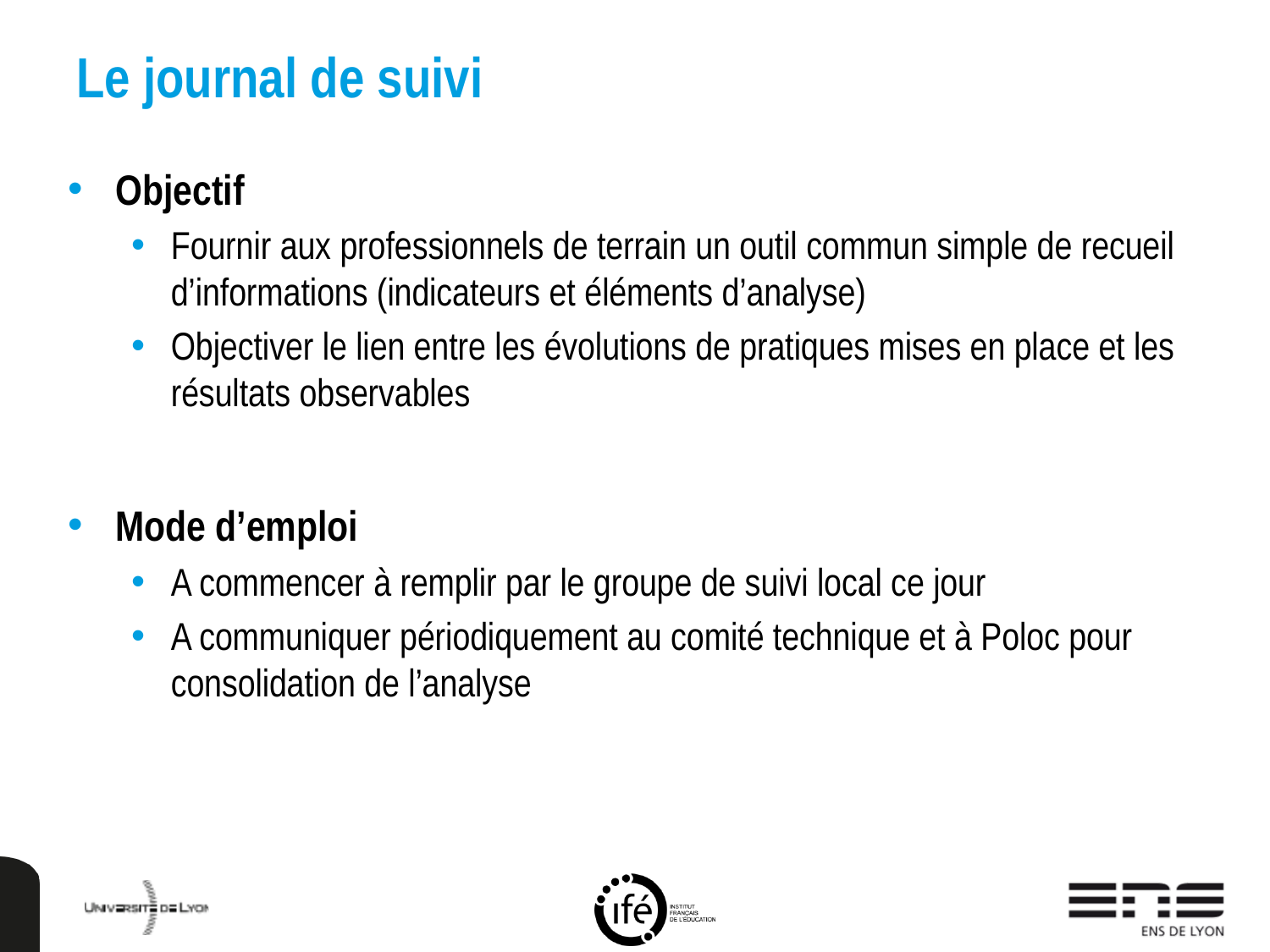

# Le journal de suivi
Objectif
Fournir aux professionnels de terrain un outil commun simple de recueil d’informations (indicateurs et éléments d’analyse)
Objectiver le lien entre les évolutions de pratiques mises en place et les résultats observables

Mode d’emploi
A commencer à remplir par le groupe de suivi local ce jour
A communiquer périodiquement au comité technique et à Poloc pour consolidation de l’analyse